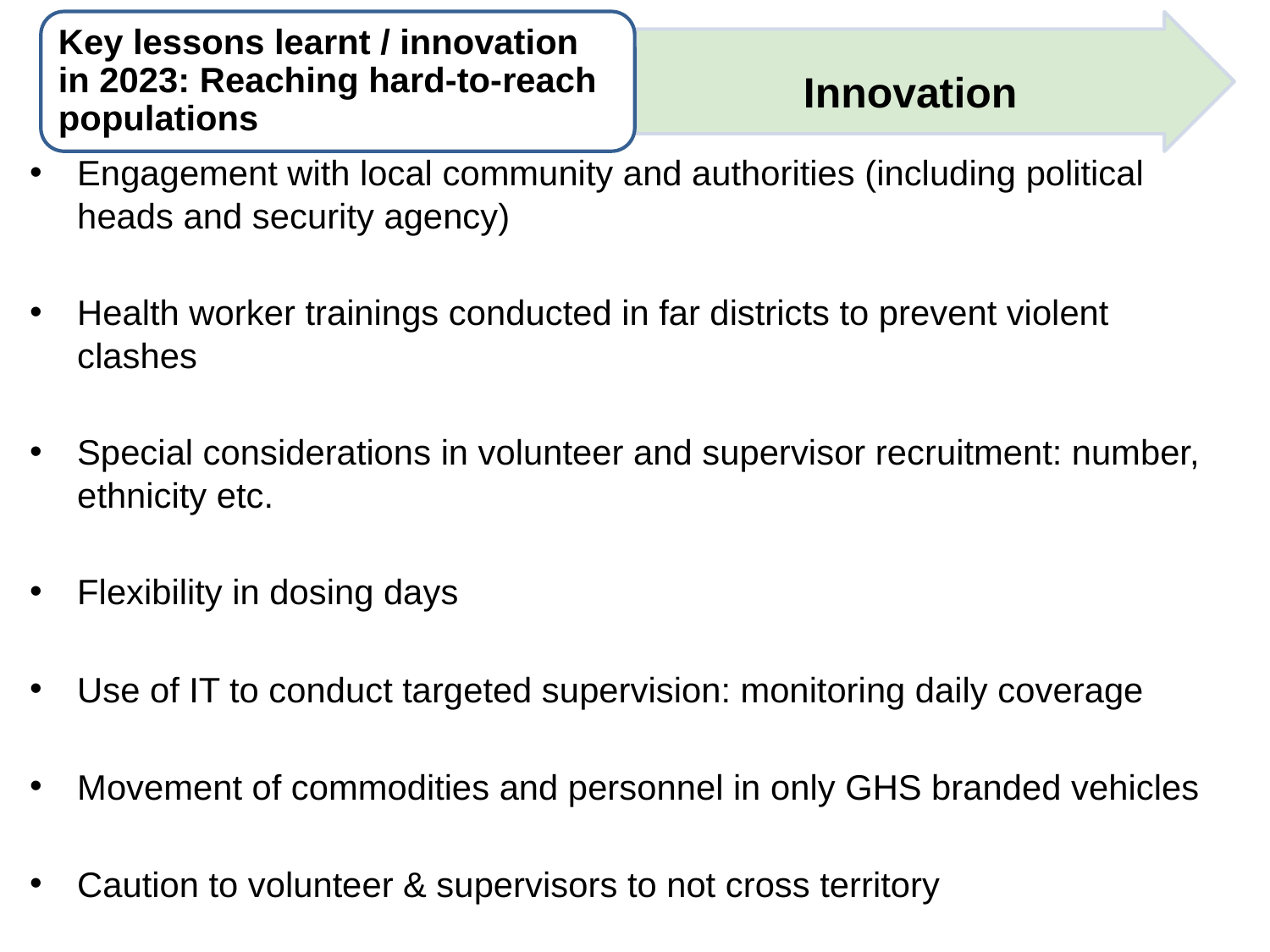

Key lessons learnt / innovation in 2023: Reaching hard-to-reach populations
Innovation
Engagement with local community and authorities (including political heads and security agency)

Health worker trainings conducted in far districts to prevent violent clashes

Special considerations in volunteer and supervisor recruitment: number, ethnicity etc.

Flexibility in dosing days

Use of IT to conduct targeted supervision: monitoring daily coverage

Movement of commodities and personnel in only GHS branded vehicles

Caution to volunteer & supervisors to not cross territory